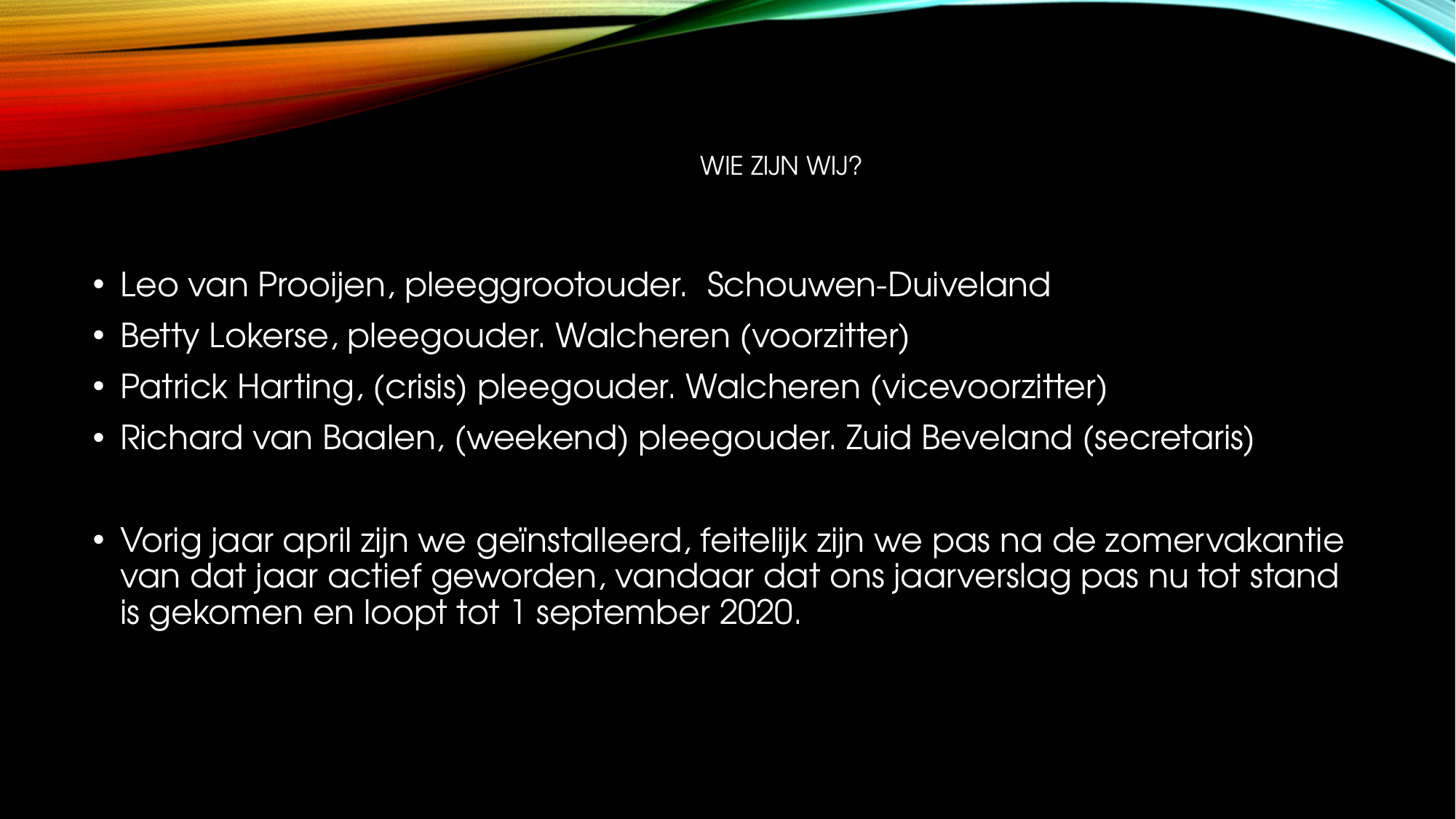

# wie zijn wij?
Leo van Prooijen, pleeggrootouder.  Schouwen-Duiveland
Betty Lokerse, pleegouder. Walcheren (voorzitter)
Patrick Harting, (crisis) pleegouder. Walcheren (vicevoorzitter)
Richard van Baalen, (weekend) pleegouder. Zuid Beveland (secretaris)

Vorig jaar april zijn we geïnstalleerd, feitelijk zijn we pas na de zomervakantie van dat jaar actief geworden, vandaar dat ons jaarverslag pas nu tot stand is gekomen en loopt tot 1 september 2020.